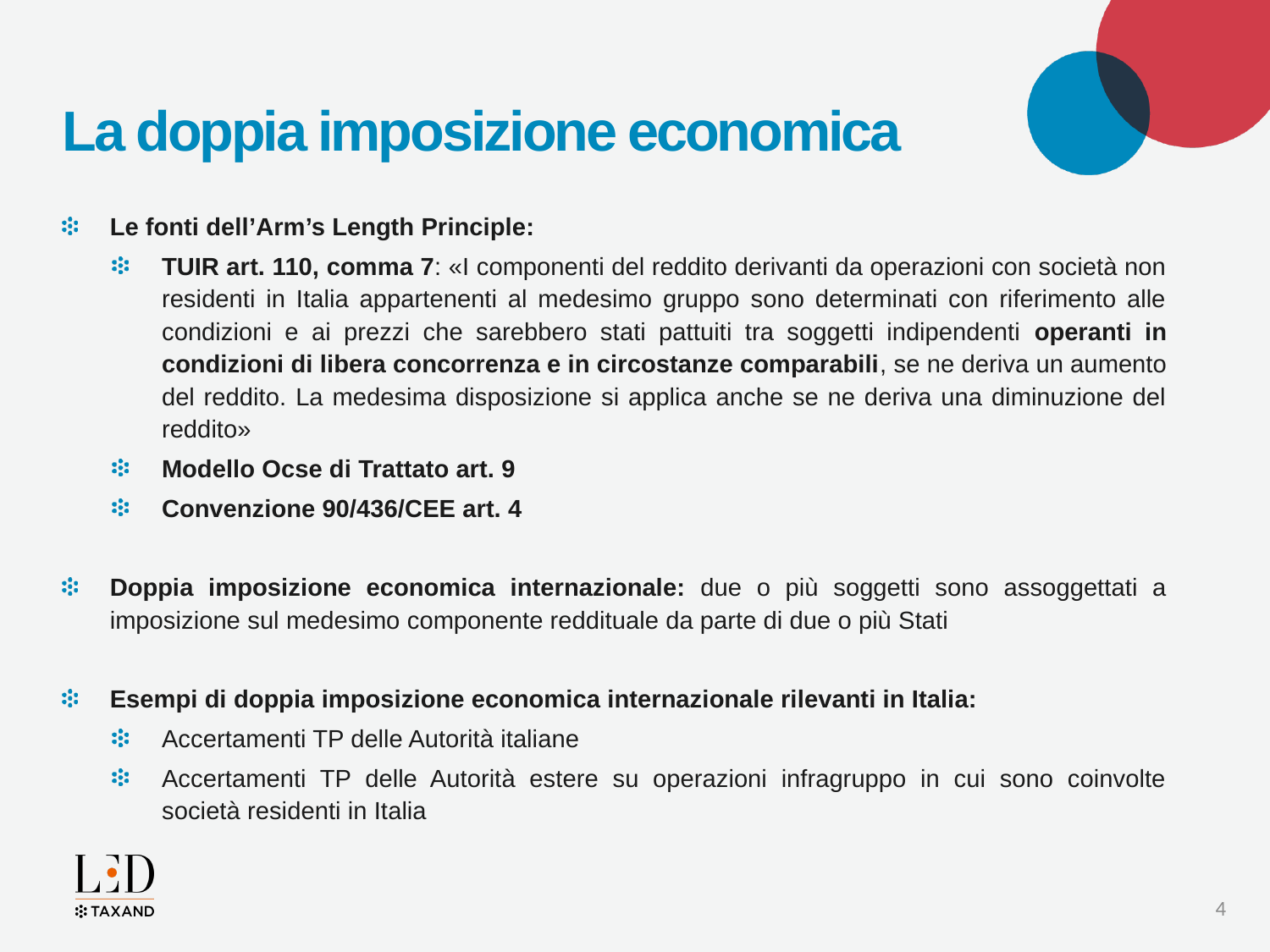

# La doppia imposizione economica
Le fonti dell’Arm’s Length Principle:
TUIR art. 110, comma 7: «I componenti del reddito derivanti da operazioni con società non residenti in Italia appartenenti al medesimo gruppo sono determinati con riferimento alle condizioni e ai prezzi che sarebbero stati pattuiti tra soggetti indipendenti operanti in condizioni di libera concorrenza e in circostanze comparabili, se ne deriva un aumento del reddito. La medesima disposizione si applica anche se ne deriva una diminuzione del reddito»
Modello Ocse di Trattato art. 9
Convenzione 90/436/CEE art. 4

Doppia imposizione economica internazionale: due o più soggetti sono assoggettati a imposizione sul medesimo componente reddituale da parte di due o più Stati

Esempi di doppia imposizione economica internazionale rilevanti in Italia:
Accertamenti TP delle Autorità italiane
Accertamenti TP delle Autorità estere su operazioni infragruppo in cui sono coinvolte società residenti in Italia
4